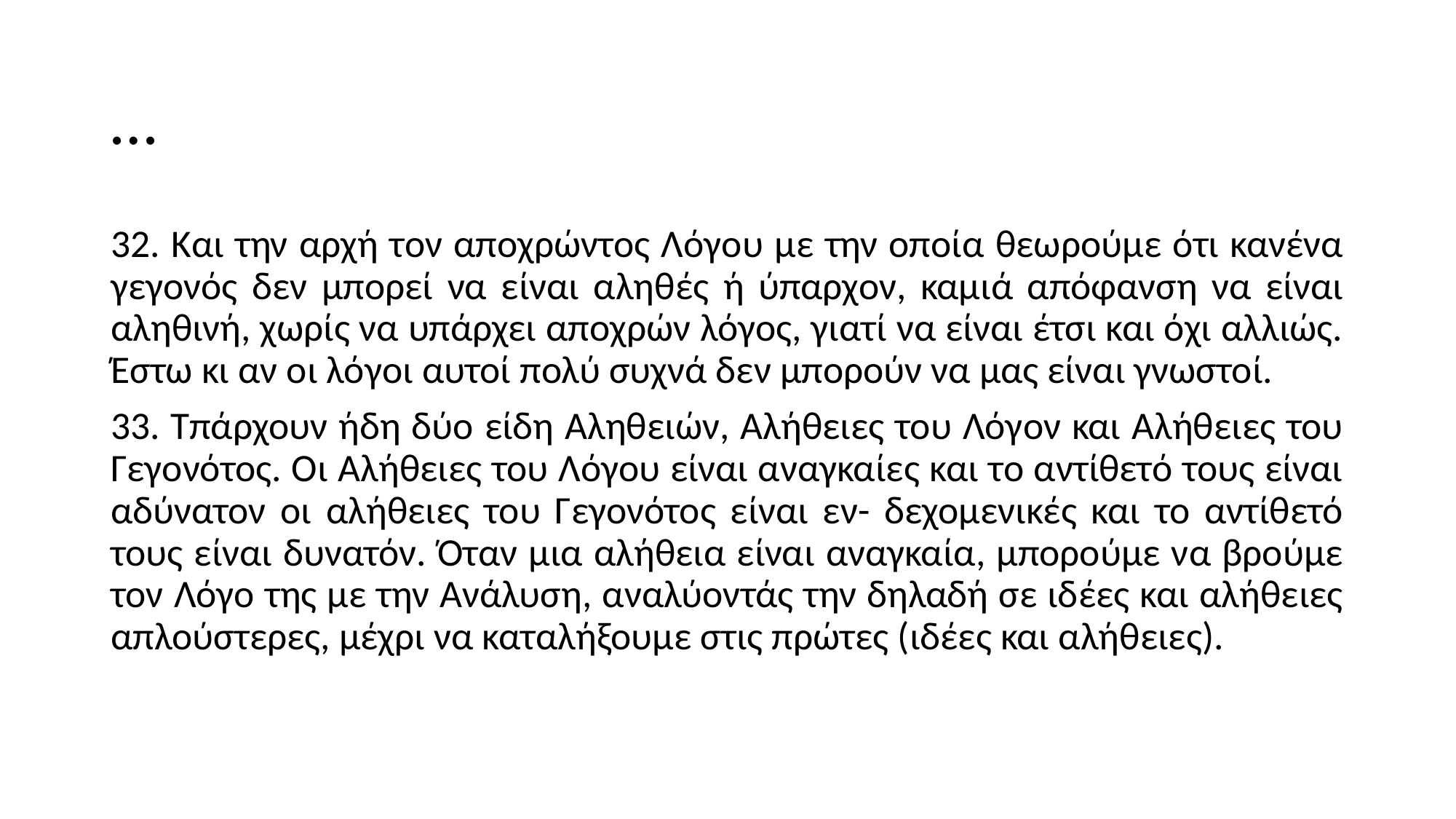

# …
32. Και την αρχή τον αποχρώντος Λόγου με την οποία θεωρούμε ότι κανένα γεγονός δεν μπορεί να είναι αληθές ή ύπαρχον, καμιά απόφανση να είναι αληθινή, χωρίς να υπάρχει αποχρών λόγος, γιατί να είναι έτσι και όχι αλλιώς. Έστω κι αν οι λόγοι αυτοί πολύ συχνά δεν μπορούν να μας είναι γνωστοί.
33. Τπάρχουν ήδη δύο είδη Αληθειών, Αλήθειες του Λόγον και Αλήθειες του Γεγονότος. Οι Αλήθειες του Λόγου είναι αναγκαίες και το αντίθετό τους είναι αδύνατον οι αλήθειες του Γεγονότος είναι εν- δεχομενικές και το αντίθετό τους είναι δυνατόν. Όταν μια αλήθεια είναι αναγκαία, μπορούμε να βρούμε τον Λόγο της με την Ανάλυση, αναλύοντάς την δηλαδή σε ιδέες και αλήθειες απλούστερες, μέχρι να καταλήξουμε στις πρώτες (ιδέες και αλήθειες).